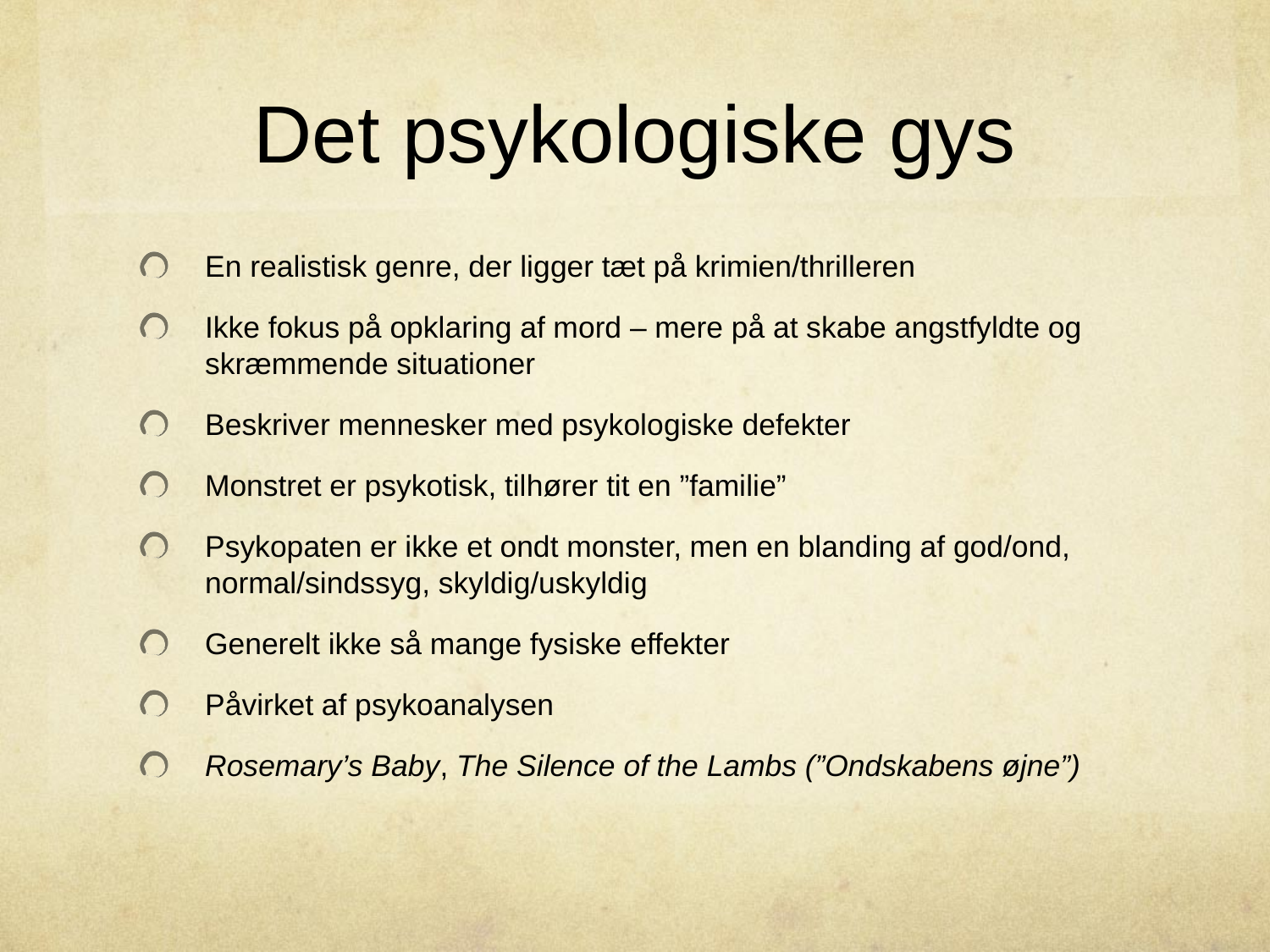

# Det psykologiske gys
En realistisk genre, der ligger tæt på krimien/thrilleren
Ikke fokus på opklaring af mord – mere på at skabe angstfyldte og skræmmende situationer
Beskriver mennesker med psykologiske defekter
Monstret er psykotisk, tilhører tit en ”familie”
Psykopaten er ikke et ondt monster, men en blanding af god/ond, normal/sindssyg, skyldig/uskyldig
Generelt ikke så mange fysiske effekter
Påvirket af psykoanalysen
Rosemary’s Baby, The Silence of the Lambs (”Ondskabens øjne”)